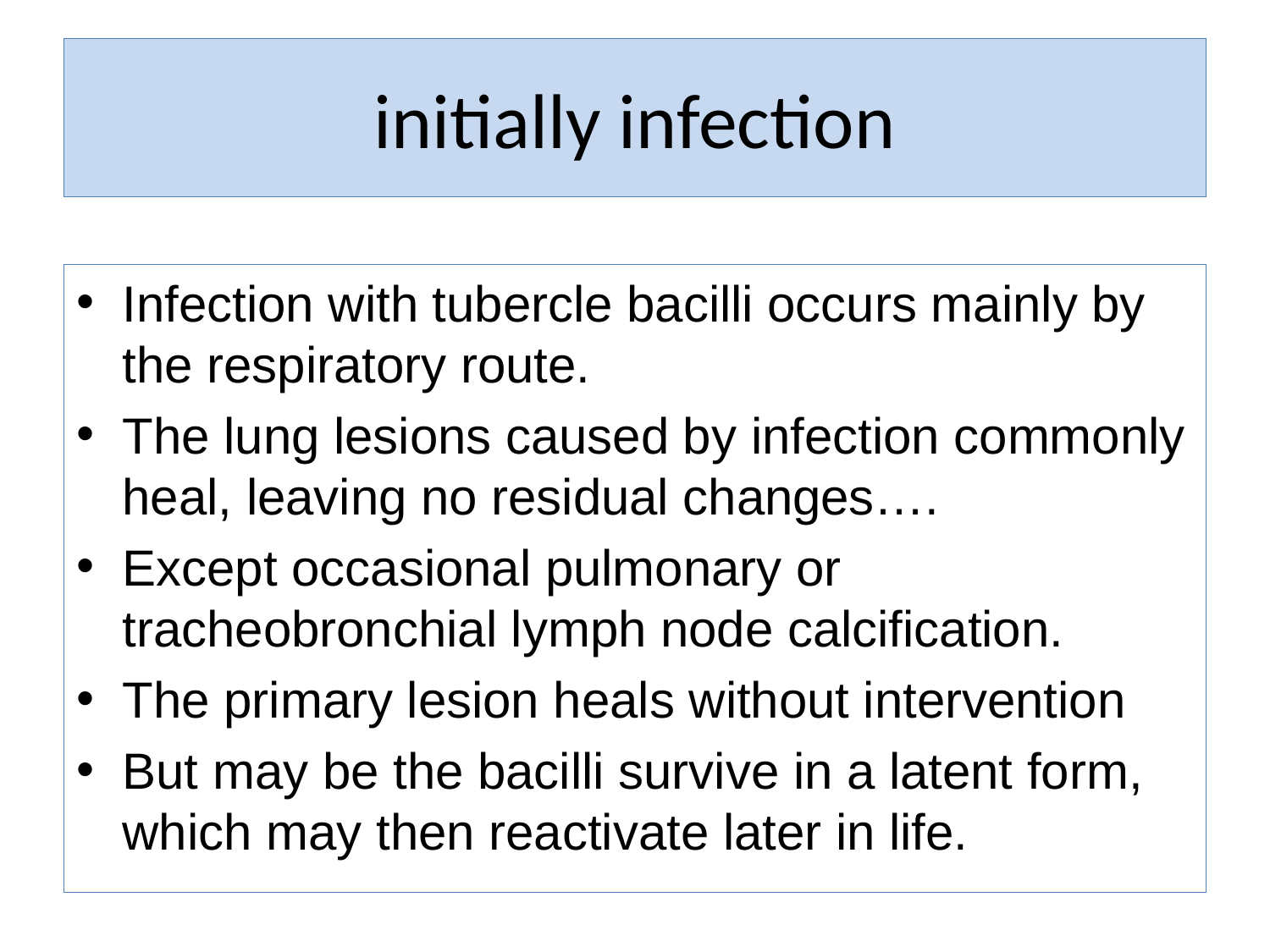

# initially infection
Infection with tubercle bacilli occurs mainly by the respiratory route.
The lung lesions caused by infection commonly heal, leaving no residual changes….
Except occasional pulmonary or tracheobronchial lymph node calcification.
The primary lesion heals without intervention
But may be the bacilli survive in a latent form, which may then reactivate later in life.